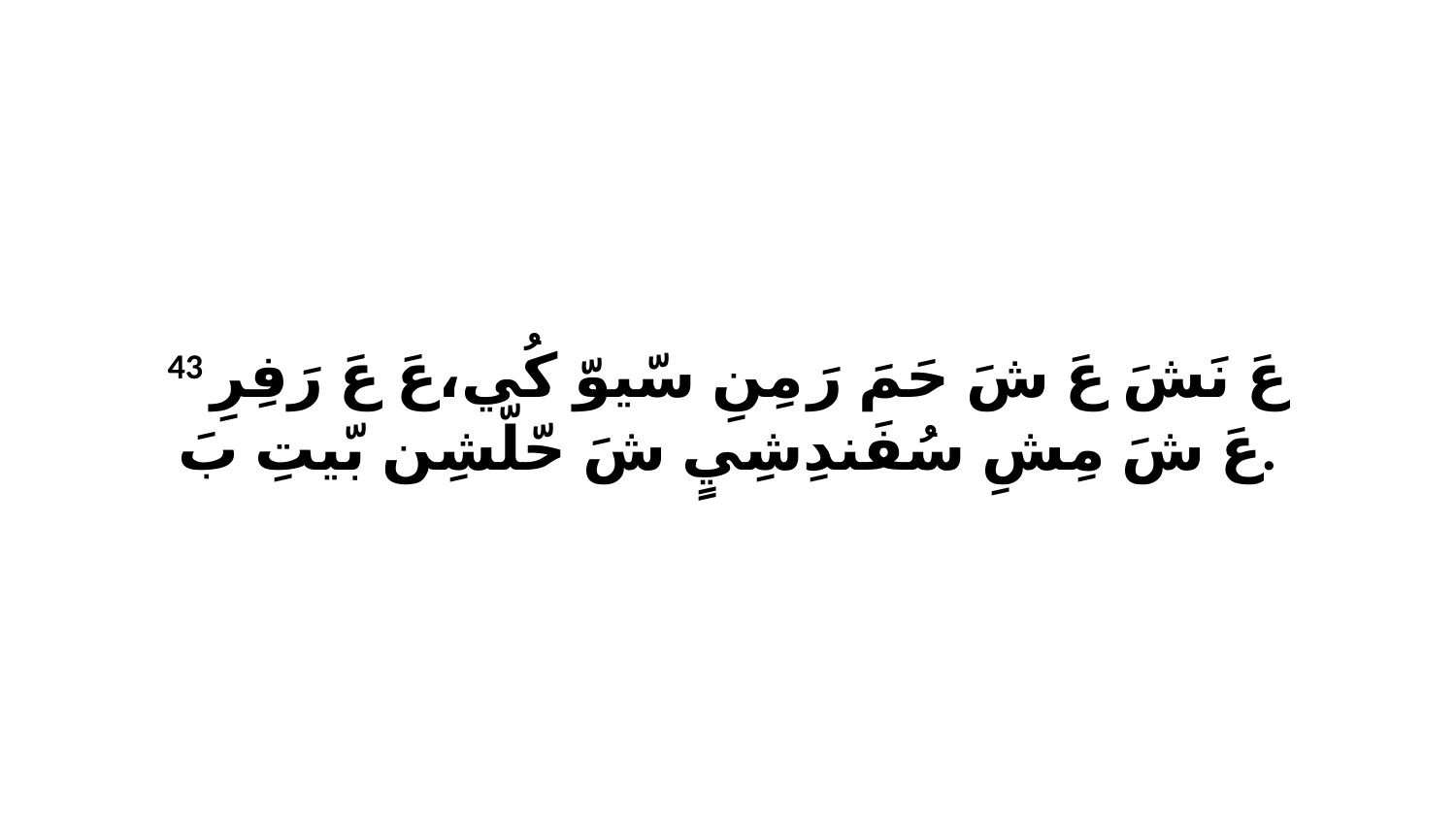

43 عَ نَشَ عَ شَ حَمَ رَ مِنِ سّيوّ كُي،عَ عَ رَفِرِ عَ شَ مِشِ سُفَندِشِيٍ شَ حّلّشِن بّيتِ بَ.